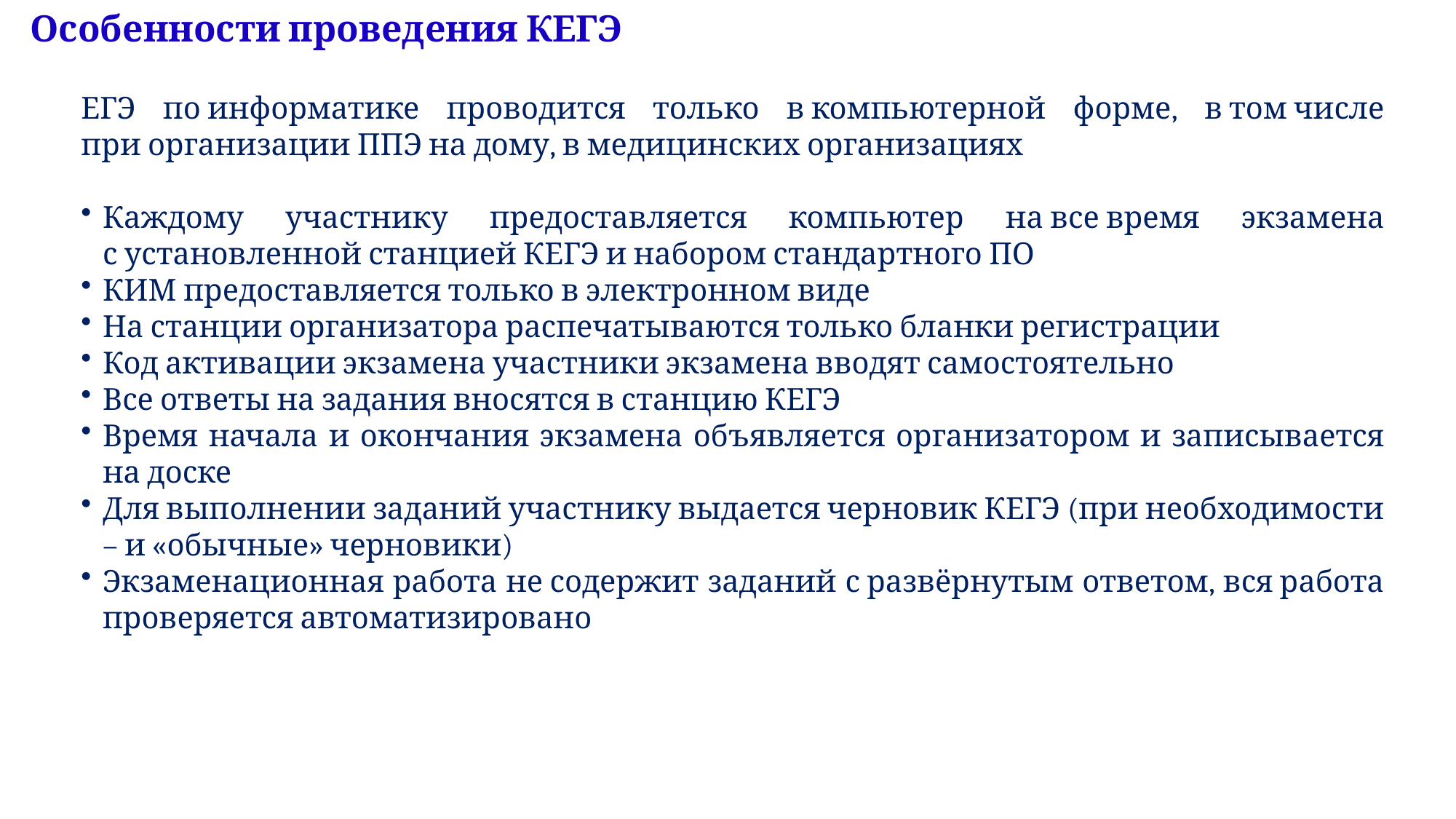

# Особенности проведения КЕГЭ

ЕГЭ по информатике проводится только в компьютерной форме, в том числе при организации ППЭ на дому, в медицинских организациях

Каждому участнику предоставляется компьютер на все время экзамена с установленной станцией КЕГЭ и набором стандартного ПО
КИМ предоставляется только в электронном виде
На станции организатора распечатываются только бланки регистрации
Код активации экзамена участники экзамена вводят самостоятельно
Все ответы на задания вносятся в станцию КЕГЭ
Время начала и окончания экзамена объявляется организатором и записывается на доске
Для выполнении заданий участнику выдается черновик КЕГЭ (при необходимости – и «обычные» черновики)
Экзаменационная работа не содержит заданий с развёрнутым ответом, вся работа проверяется автоматизировано